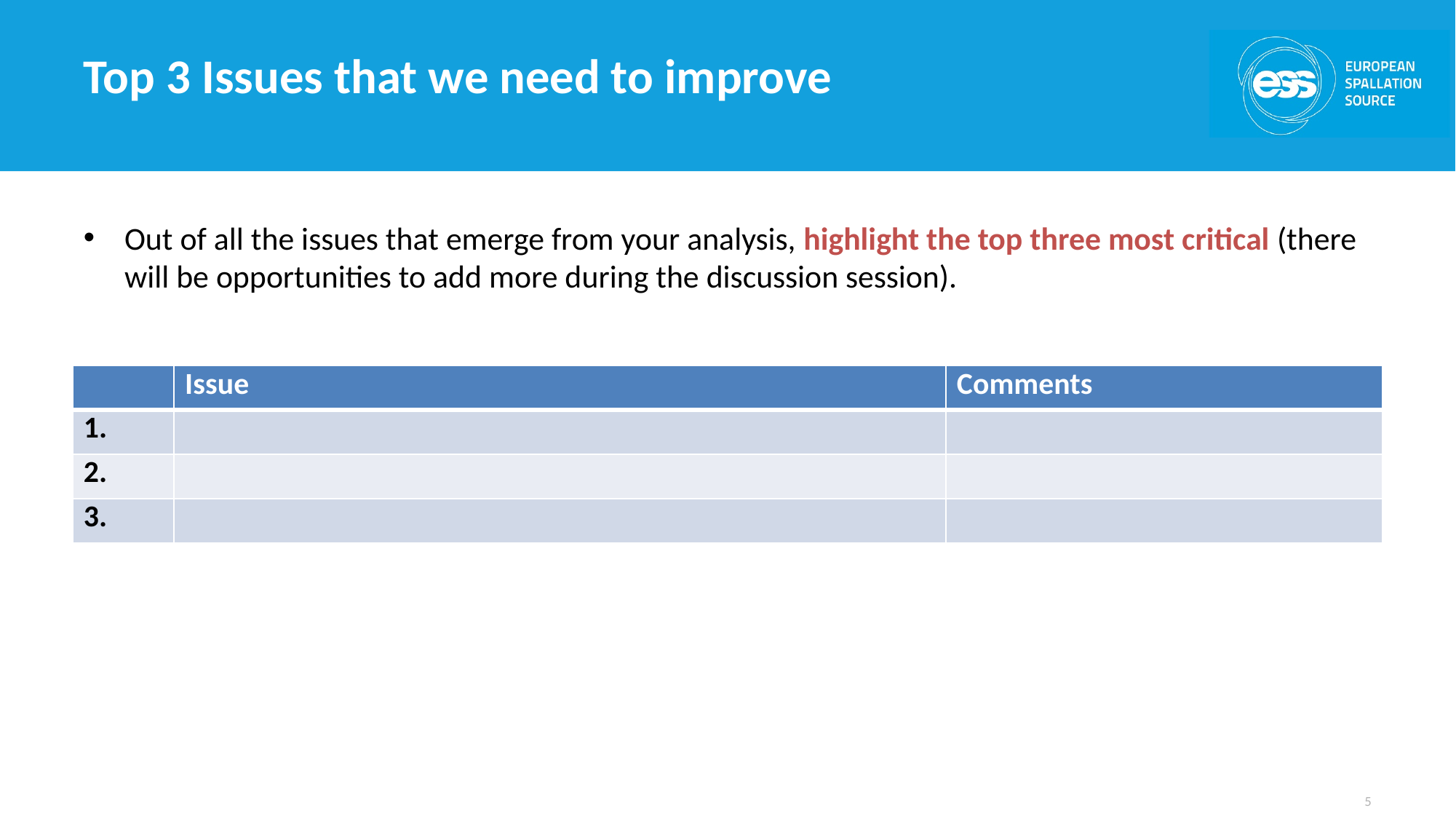

# Top 3 Issues that we need to improve
Out of all the issues that emerge from your analysis, highlight the top three most critical (there will be opportunities to add more during the discussion session).
|  | Issue | Comments |
| --- | --- | --- |
| 1. |  |  |
| 2. |  |  |
| 3. |  |  |
5